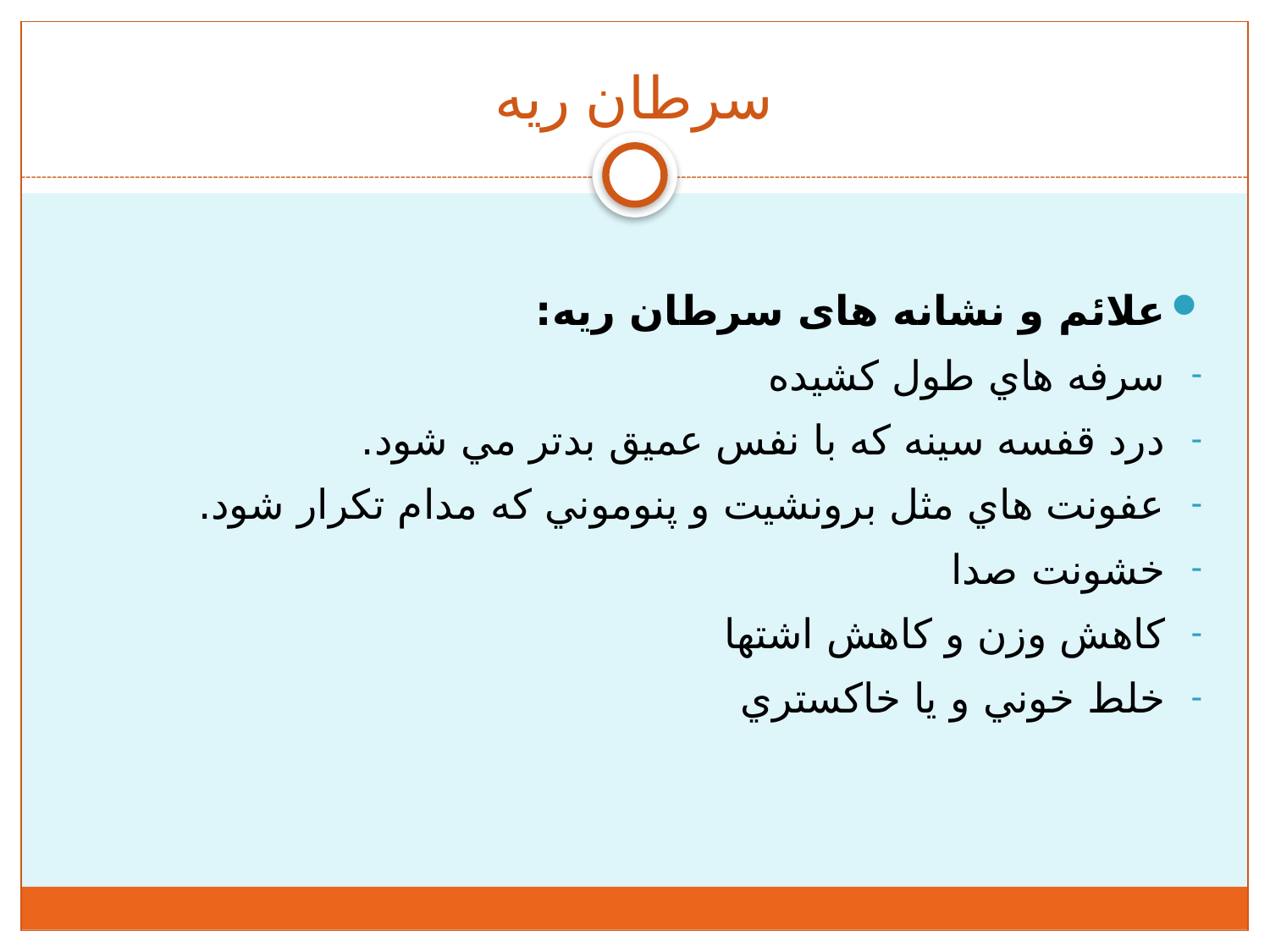

# سرطان ريه
علائم و نشانه های سرطان ریه:
سرفه هاي طول كشيده
درد قفسه سينه كه با نفس عميق بدتر مي شود.
عفونت هاي مثل برونشيت و پنوموني كه مدام تكرار شود.
خشونت صدا
كاهش وزن و كاهش اشتها
خلط خوني و يا خاكستري